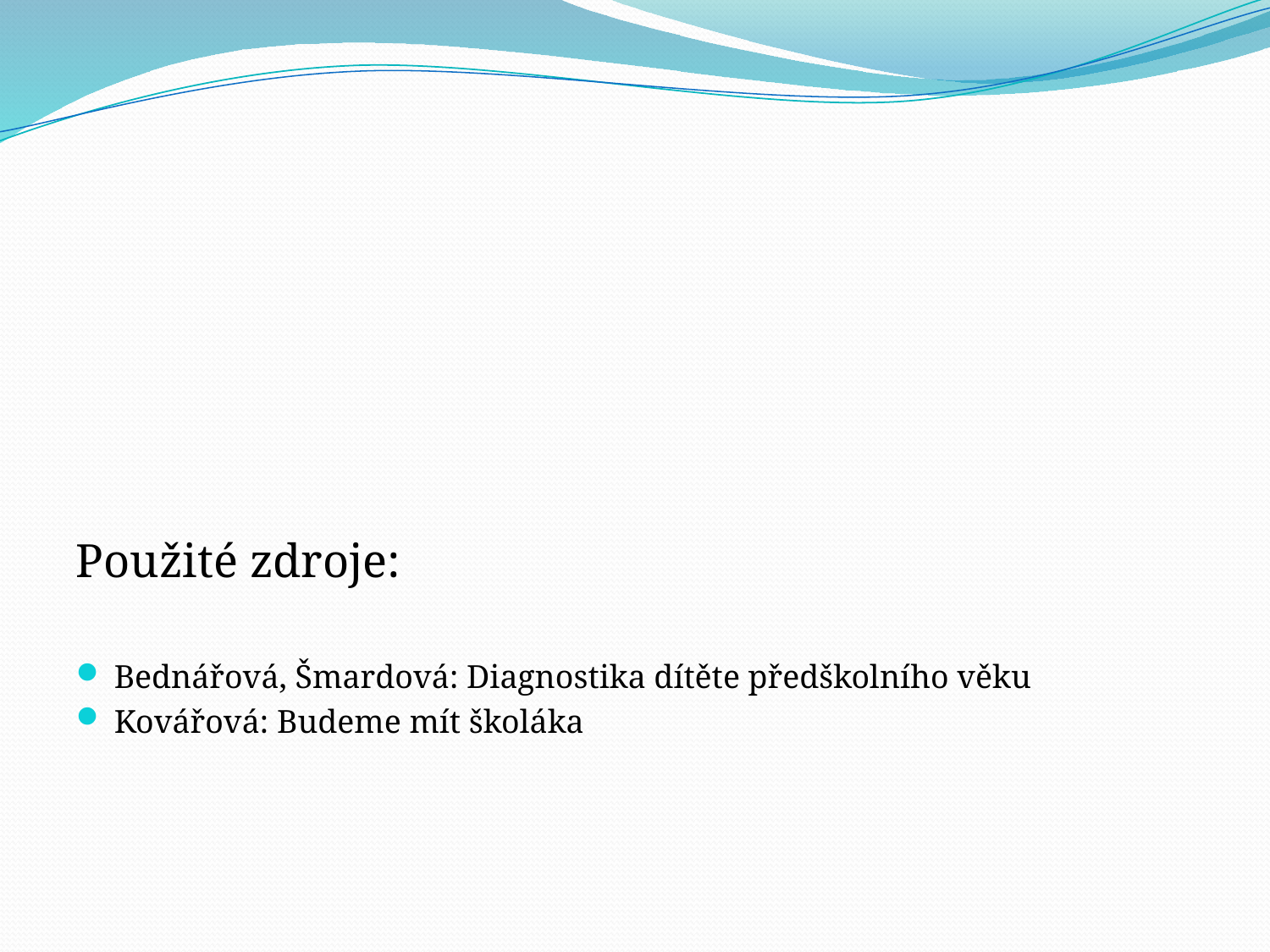

Použité zdroje:

Bednářová, Šmardová: Diagnostika dítěte předškolního věku
Kovářová: Budeme mít školáka